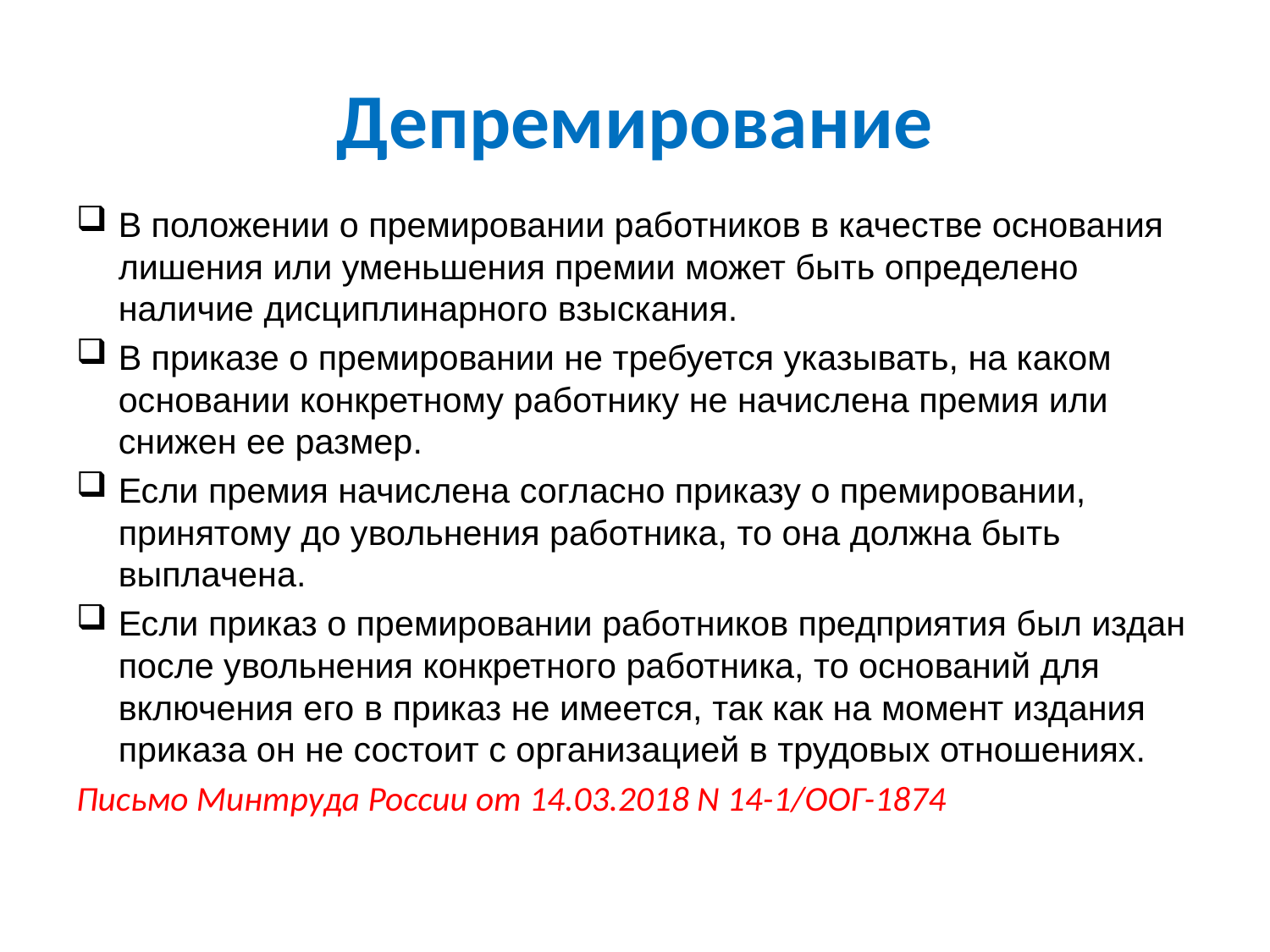

# Депремирование
В положении о премировании работников в качестве основания лишения или уменьшения премии может быть определено наличие дисциплинарного взыскания.
В приказе о премировании не требуется указывать, на каком основании конкретному работнику не начислена премия или снижен ее размер.
Если премия начислена согласно приказу о премировании, принятому до увольнения работника, то она должна быть выплачена.
Если приказ о премировании работников предприятия был издан после увольнения конкретного работника, то оснований для включения его в приказ не имеется, так как на момент издания приказа он не состоит с организацией в трудовых отношениях.
Письмо Минтруда России от 14.03.2018 N 14-1/ООГ-1874